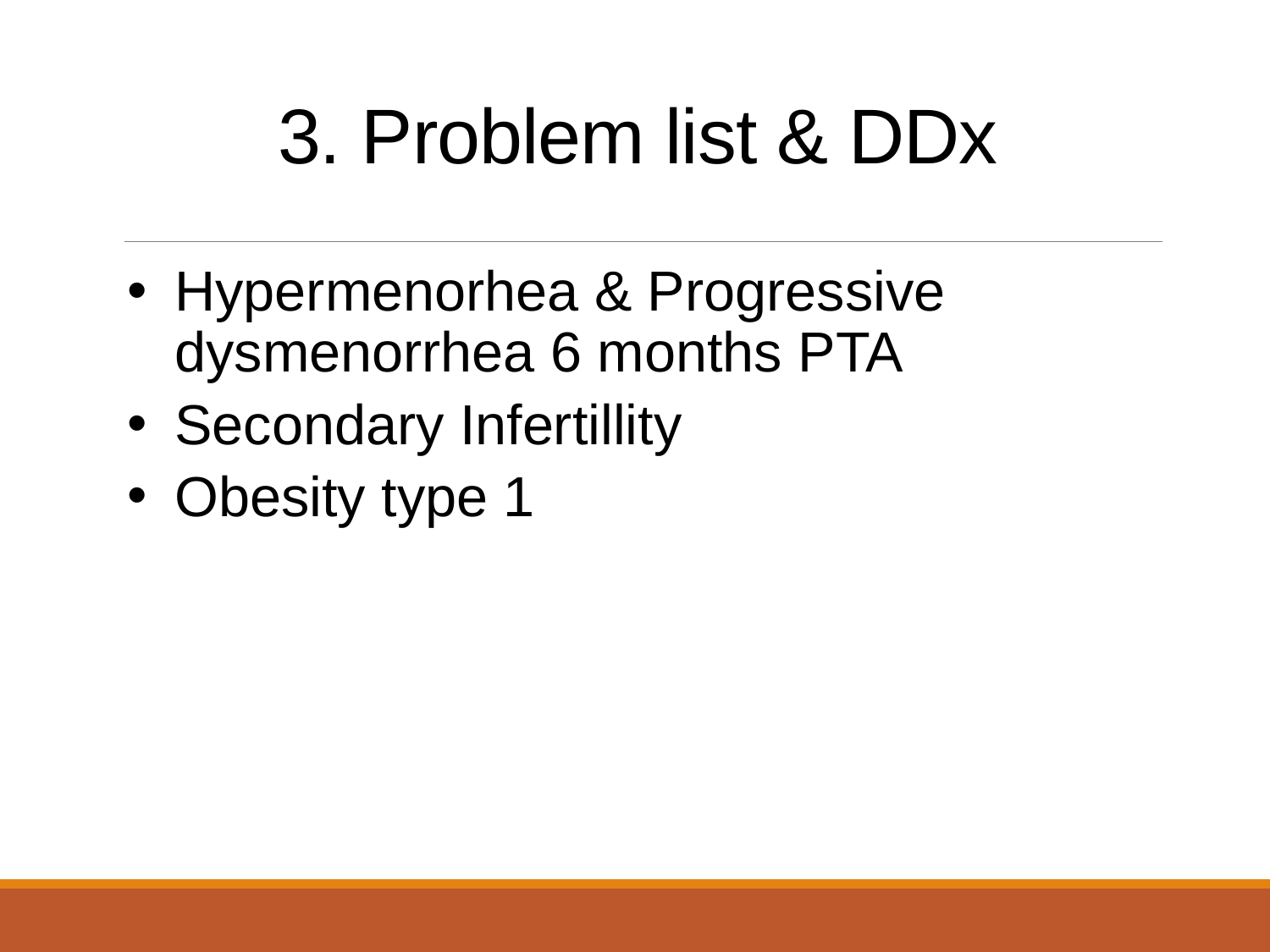

# 3. Problem list & DDx
Hypermenorhea & Progressive dysmenorrhea 6 months PTA
Secondary Infertillity
Obesity type 1